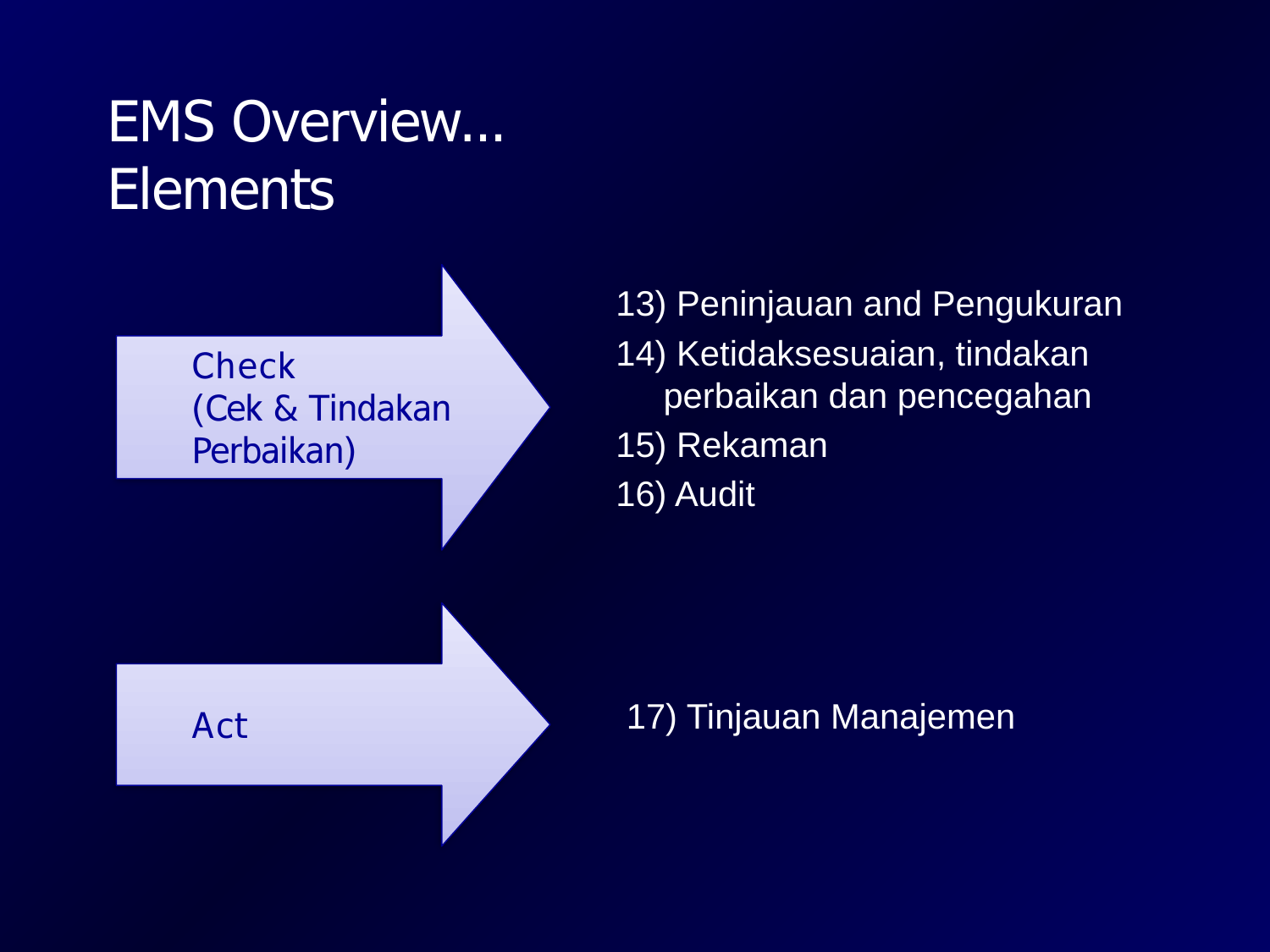

# EMS Overview… Elements
Check
(Cek & Tindakan Perbaikan)
13) Peninjauan and Pengukuran
14) Ketidaksesuaian, tindakan perbaikan dan pencegahan
15) Rekaman
16) Audit
Act
17) Tinjauan Manajemen